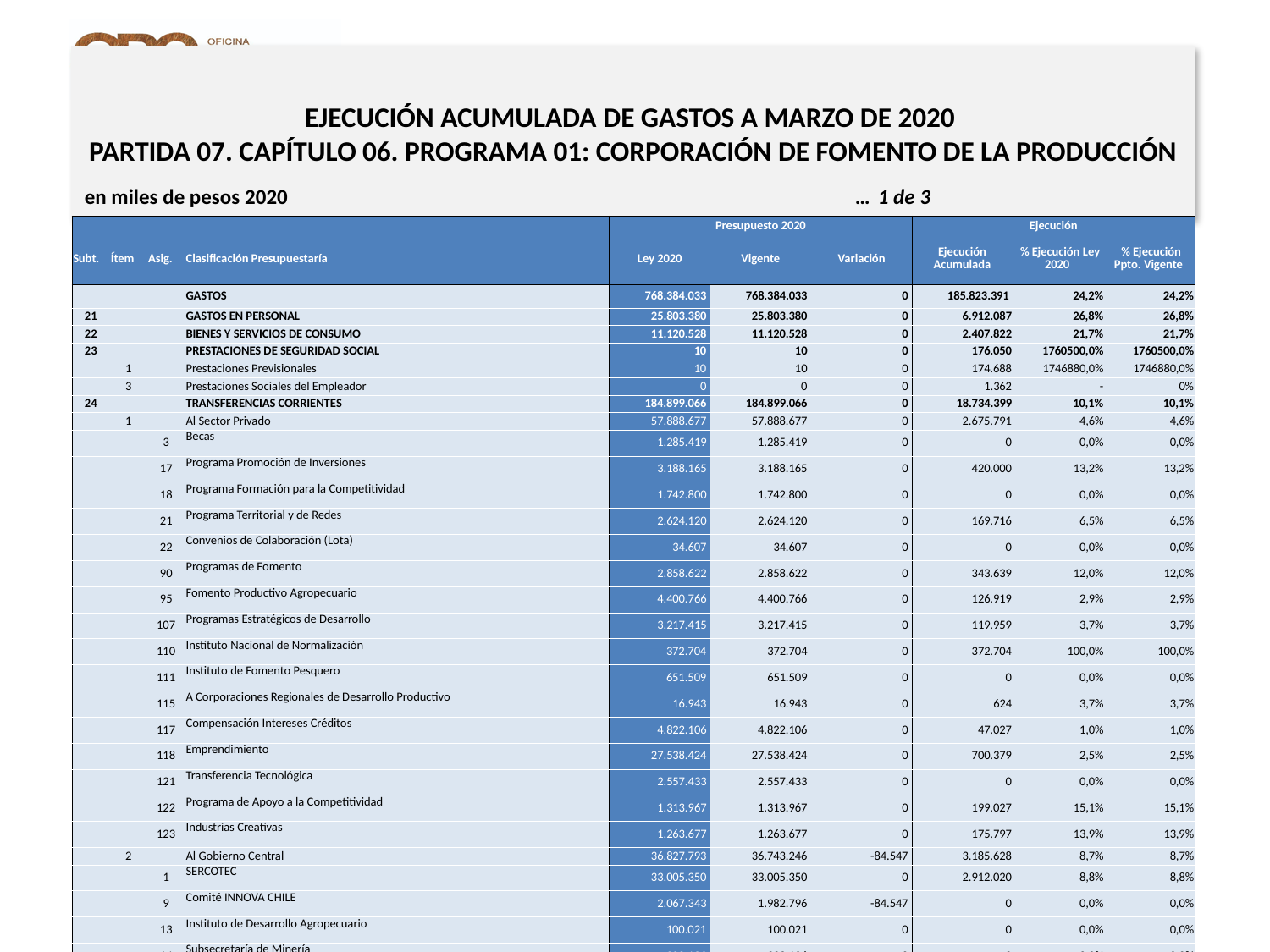

EJECUCIÓN ACUMULADA DE GASTOS A MARZO DE 2020
PARTIDA 07. CAPÍTULO 06. PROGRAMA 01: CORPORACIÓN DE FOMENTO DE LA PRODUCCIÓN
en miles de pesos 2020                                                                                                                     … 1 de 3
|  |  |  |  | Presupuesto 2020 |  |  | Ejecución |  |  |
| --- | --- | --- | --- | --- | --- | --- | --- | --- | --- |
| Subt. | Ítem | Asig. | Clasificación Presupuestaría | Ley 2020 | Vigente | Variación | Ejecución Acumulada | % Ejecución Ley 2020 | % Ejecución Ppto. Vigente |
|  |  |  | GASTOS | 768.384.033 | 768.384.033 | 0 | 185.823.391 | 24,2% | 24,2% |
| 21 |  |  | GASTOS EN PERSONAL | 25.803.380 | 25.803.380 | 0 | 6.912.087 | 26,8% | 26,8% |
| 22 |  |  | BIENES Y SERVICIOS DE CONSUMO | 11.120.528 | 11.120.528 | 0 | 2.407.822 | 21,7% | 21,7% |
| 23 |  |  | PRESTACIONES DE SEGURIDAD SOCIAL | 10 | 10 | 0 | 176.050 | 1760500,0% | 1760500,0% |
|  | 1 |  | Prestaciones Previsionales | 10 | 10 | 0 | 174.688 | 1746880,0% | 1746880,0% |
|  | 3 |  | Prestaciones Sociales del Empleador | 0 | 0 | 0 | 1.362 | - | 0% |
| 24 |  |  | TRANSFERENCIAS CORRIENTES | 184.899.066 | 184.899.066 | 0 | 18.734.399 | 10,1% | 10,1% |
|  | 1 |  | Al Sector Privado | 57.888.677 | 57.888.677 | 0 | 2.675.791 | 4,6% | 4,6% |
|  |  | 3 | Becas | 1.285.419 | 1.285.419 | 0 | 0 | 0,0% | 0,0% |
|  |  | 17 | Programa Promoción de Inversiones | 3.188.165 | 3.188.165 | 0 | 420.000 | 13,2% | 13,2% |
|  |  | 18 | Programa Formación para la Competitividad | 1.742.800 | 1.742.800 | 0 | 0 | 0,0% | 0,0% |
|  |  | 21 | Programa Territorial y de Redes | 2.624.120 | 2.624.120 | 0 | 169.716 | 6,5% | 6,5% |
|  |  | 22 | Convenios de Colaboración (Lota) | 34.607 | 34.607 | 0 | 0 | 0,0% | 0,0% |
|  |  | 90 | Programas de Fomento | 2.858.622 | 2.858.622 | 0 | 343.639 | 12,0% | 12,0% |
|  |  | 95 | Fomento Productivo Agropecuario | 4.400.766 | 4.400.766 | 0 | 126.919 | 2,9% | 2,9% |
|  |  | 107 | Programas Estratégicos de Desarrollo | 3.217.415 | 3.217.415 | 0 | 119.959 | 3,7% | 3,7% |
|  |  | 110 | Instituto Nacional de Normalización | 372.704 | 372.704 | 0 | 372.704 | 100,0% | 100,0% |
|  |  | 111 | Instituto de Fomento Pesquero | 651.509 | 651.509 | 0 | 0 | 0,0% | 0,0% |
|  |  | 115 | A Corporaciones Regionales de Desarrollo Productivo | 16.943 | 16.943 | 0 | 624 | 3,7% | 3,7% |
|  |  | 117 | Compensación Intereses Créditos | 4.822.106 | 4.822.106 | 0 | 47.027 | 1,0% | 1,0% |
|  |  | 118 | Emprendimiento | 27.538.424 | 27.538.424 | 0 | 700.379 | 2,5% | 2,5% |
|  |  | 121 | Transferencia Tecnológica | 2.557.433 | 2.557.433 | 0 | 0 | 0,0% | 0,0% |
|  |  | 122 | Programa de Apoyo a la Competitividad | 1.313.967 | 1.313.967 | 0 | 199.027 | 15,1% | 15,1% |
|  |  | 123 | Industrias Creativas | 1.263.677 | 1.263.677 | 0 | 175.797 | 13,9% | 13,9% |
|  | 2 |  | Al Gobierno Central | 36.827.793 | 36.743.246 | -84.547 | 3.185.628 | 8,7% | 8,7% |
|  |  | 1 | SERCOTEC | 33.005.350 | 33.005.350 | 0 | 2.912.020 | 8,8% | 8,8% |
|  |  | 9 | Comité INNOVA CHILE | 2.067.343 | 1.982.796 | -84.547 | 0 | 0,0% | 0,0% |
|  |  | 13 | Instituto de Desarrollo Agropecuario | 100.021 | 100.021 | 0 | 0 | 0,0% | 0,0% |
|  |  | 14 | Subsecretaría de Minería | 300.126 | 300.126 | 0 | 0 | 0,0% | 0,0% |
|  |  | 15 | Ciencia y Tecnología - CORFO Prog. 05 | 1.354.953 | 1.354.953 | 0 | 273.608 | 20,2% | 20,2% |
Fuente: Elaboración propia en base a Informes de ejecución presupuestaria mensual de DIPRES.
12